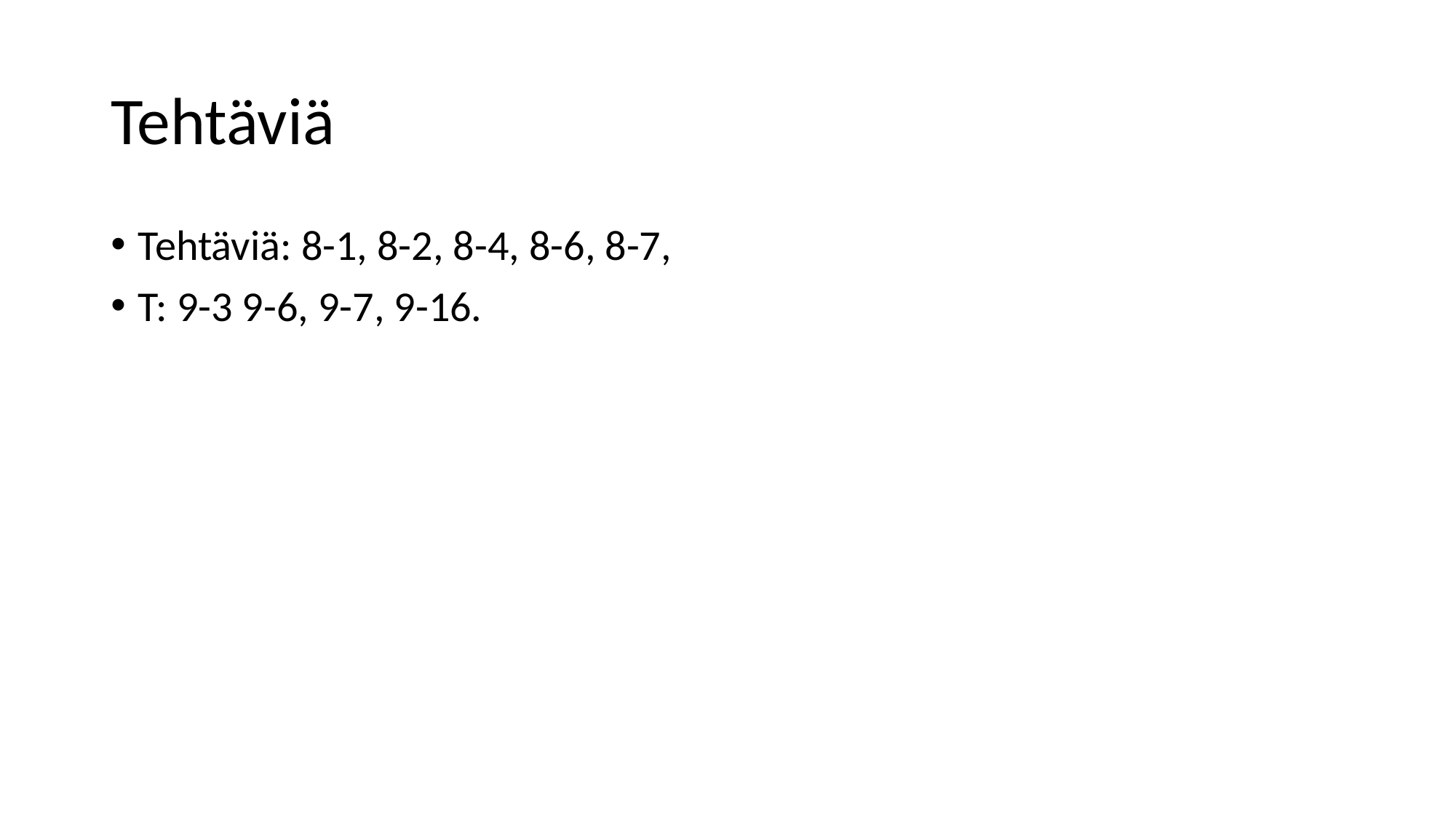

# Tehtäviä
Tehtäviä: 8-1, 8-2, 8-4, 8-6, 8-7,
T: 9-3 9-6, 9-7, 9-16.